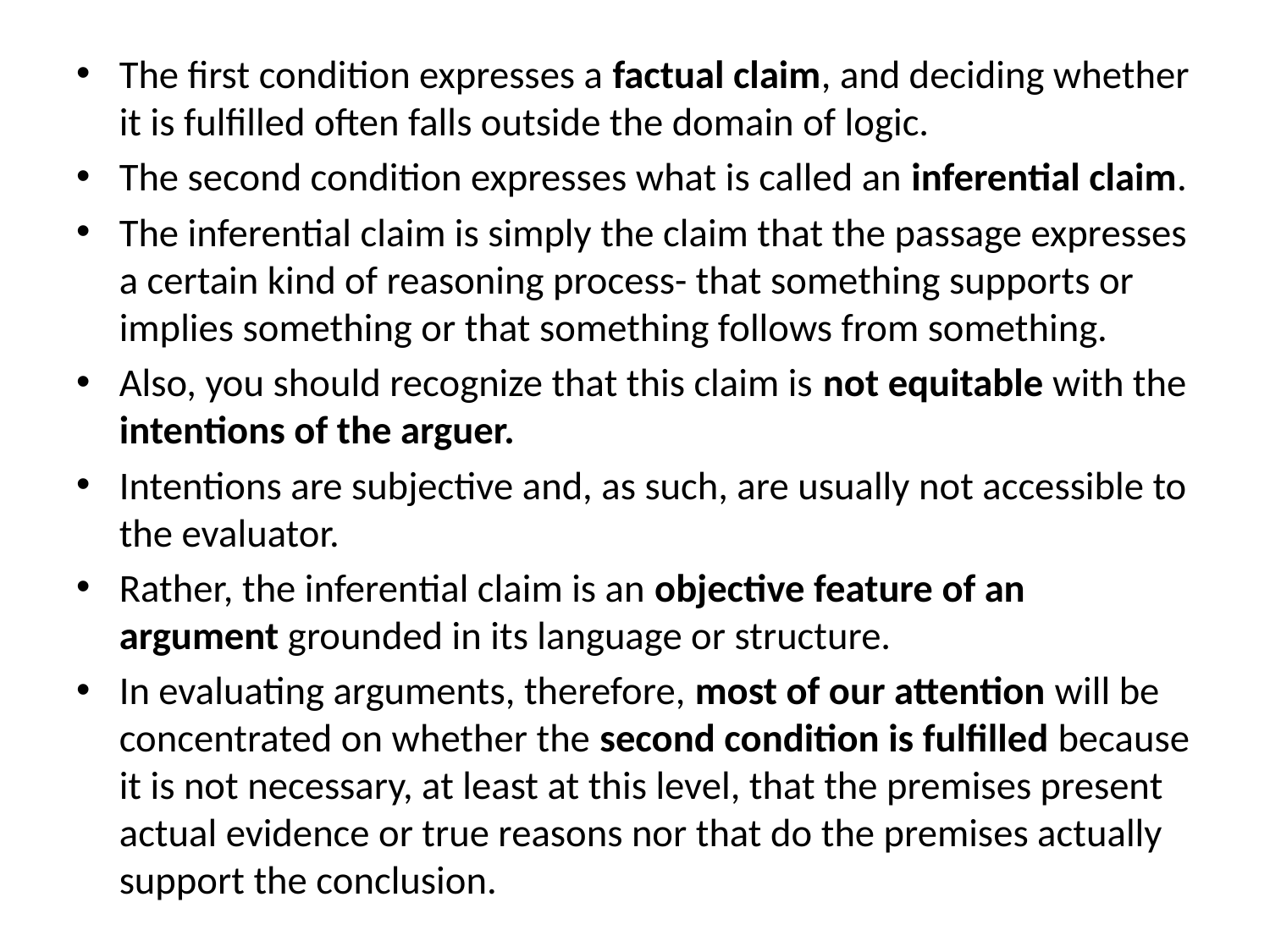

The first condition expresses a factual claim, and deciding whether it is fulﬁlled often falls outside the domain of logic.
The second condition expresses what is called an inferential claim.
The inferential claim is simply the claim that the passage expresses a certain kind of reasoning process- that something supports or implies something or that something follows from something.
Also, you should recognize that this claim is not equitable with the intentions of the arguer.
Intentions are subjective and, as such, are usually not accessible to the evaluator.
Rather, the inferential claim is an objective feature of an argument grounded in its language or structure.
In evaluating arguments, therefore, most of our attention will be concentrated on whether the second condition is fulfilled because it is not necessary, at least at this level, that the premises present actual evidence or true reasons nor that do the premises actually support the conclusion.